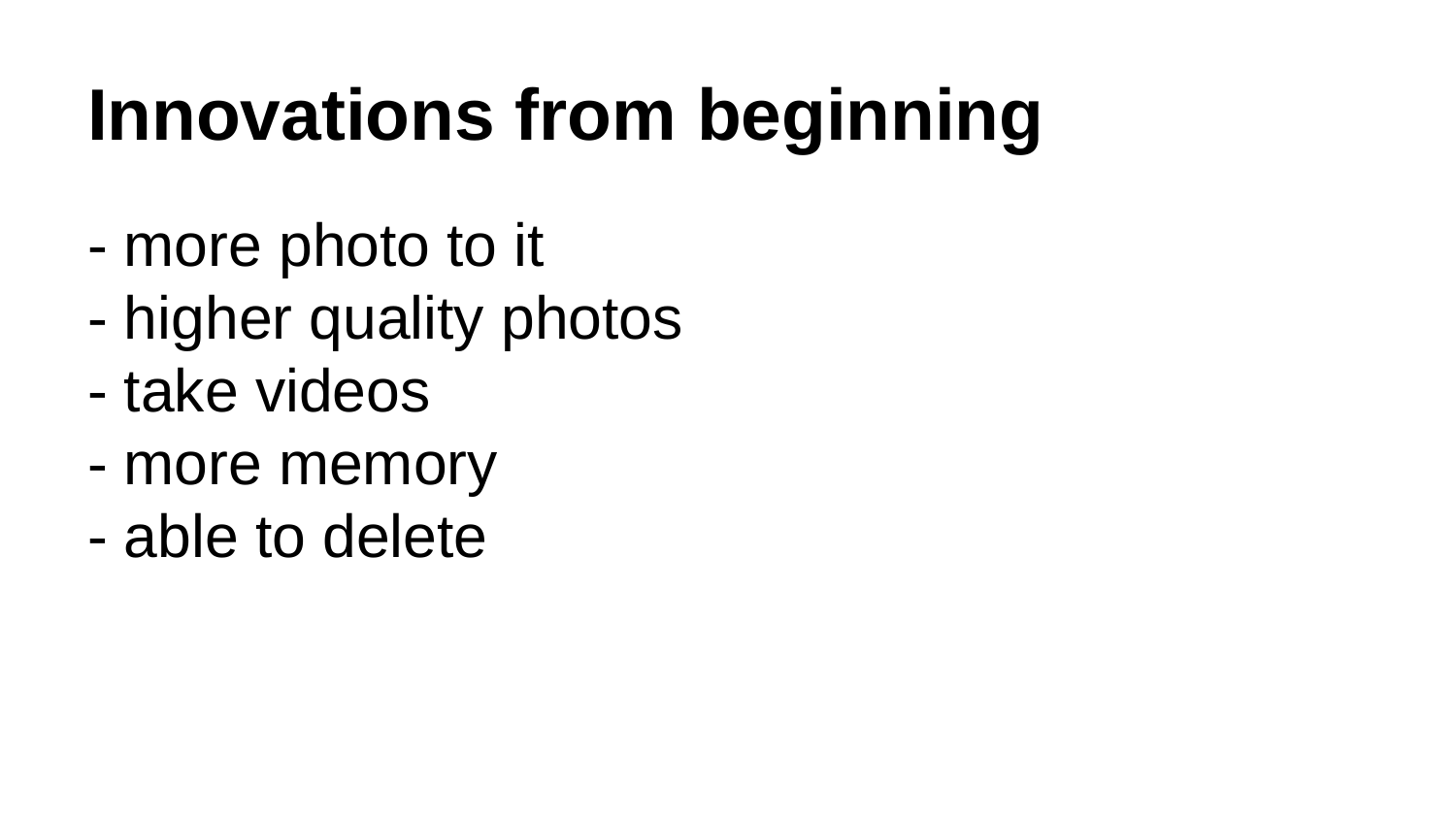

# Innovations from beginning
- more photo to it
- higher quality photos
- take videos
- more memory
- able to delete